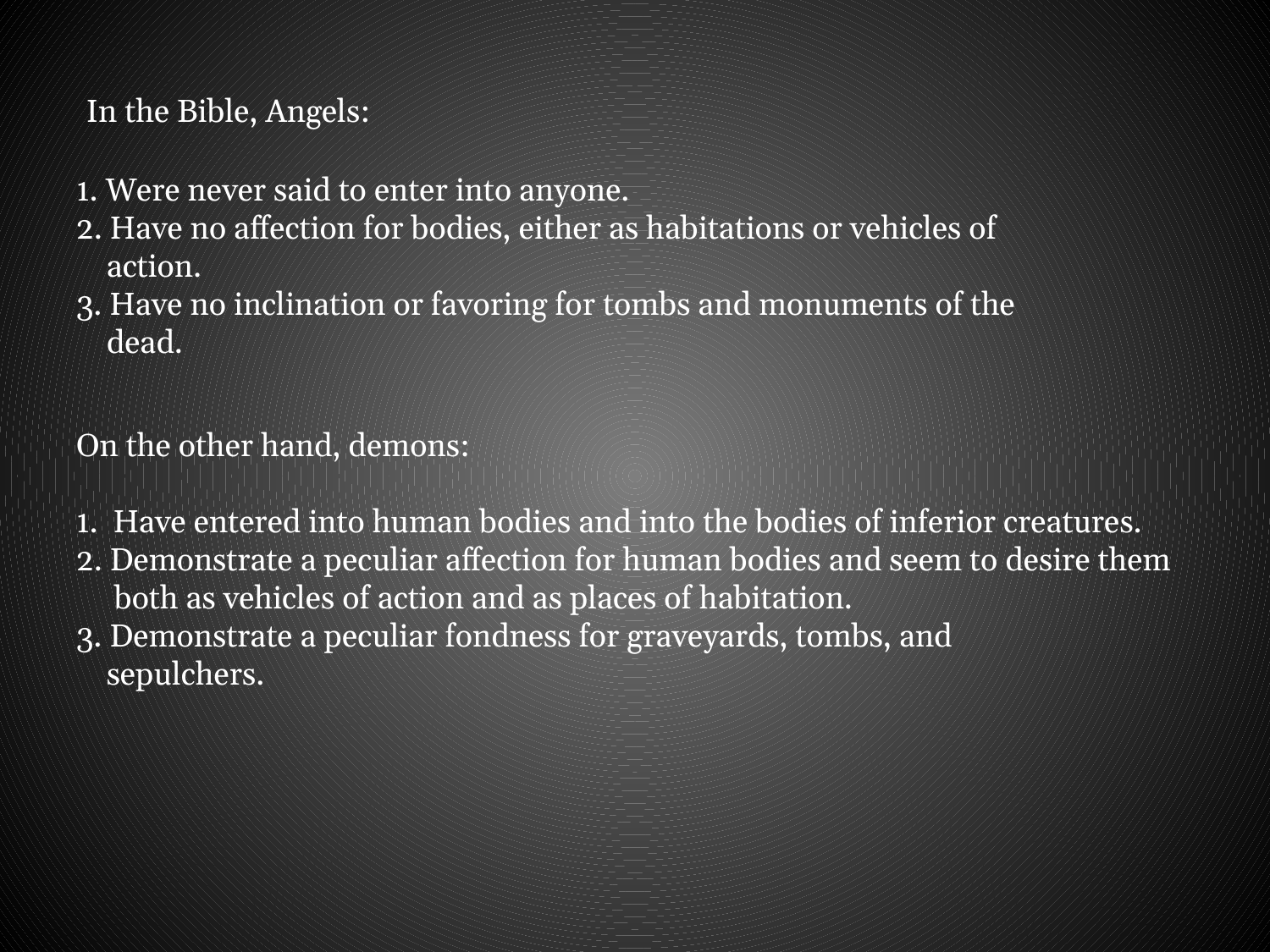

In the Bible, Angels:

1. Were never said to enter into anyone.
2. Have no affection for bodies, either as habitations or vehicles of
    action.
3. Have no inclination or favoring for tombs and monuments of the
    dead.

On the other hand, demons:

1.  Have entered into human bodies and into the bodies of inferior creatures.
2. Demonstrate a peculiar affection for human bodies and seem to desire them
     both as vehicles of action and as places of habitation.
3. Demonstrate a peculiar fondness for graveyards, tombs, and
    sepulchers.